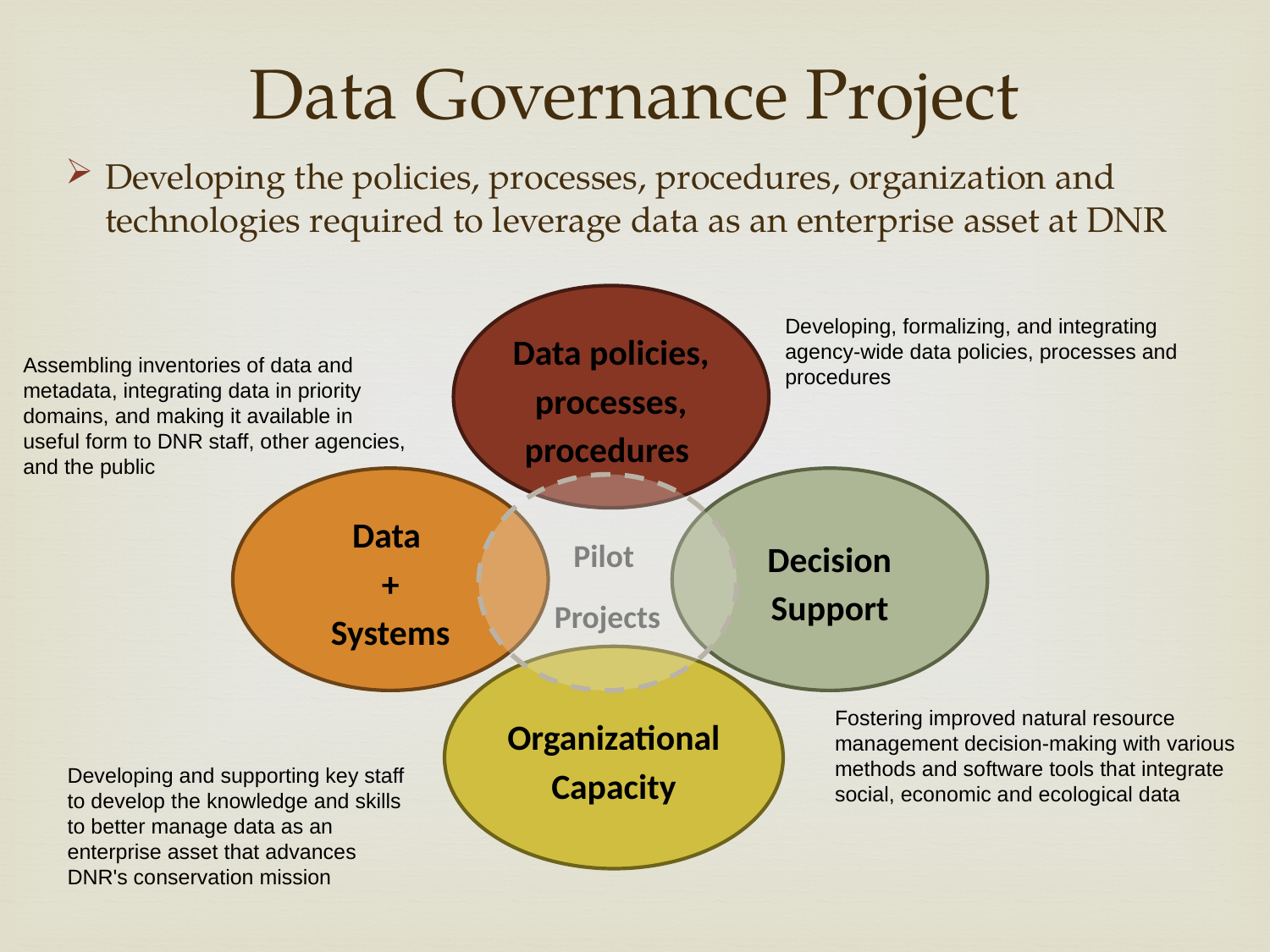

Data Governance Project
Developing the policies, processes, procedures, organization and technologies required to leverage data as an enterprise asset at DNR

Data policies, processes, procedures
Developing, formalizing, and integrating agency-wide data policies, processes and procedures
Assembling inventories of data and metadata, integrating data in priority domains, and making it available in useful form to DNR staff, other agencies, and the public
Data
+
Systems
Decision Support
Pilot
Projects
Organizational Capacity
Fostering improved natural resource management decision-making with various methods and software tools that integrate social, economic and ecological data
Developing and supporting key staff to develop the knowledge and skills to better manage data as an enterprise asset that advances DNR's conservation mission